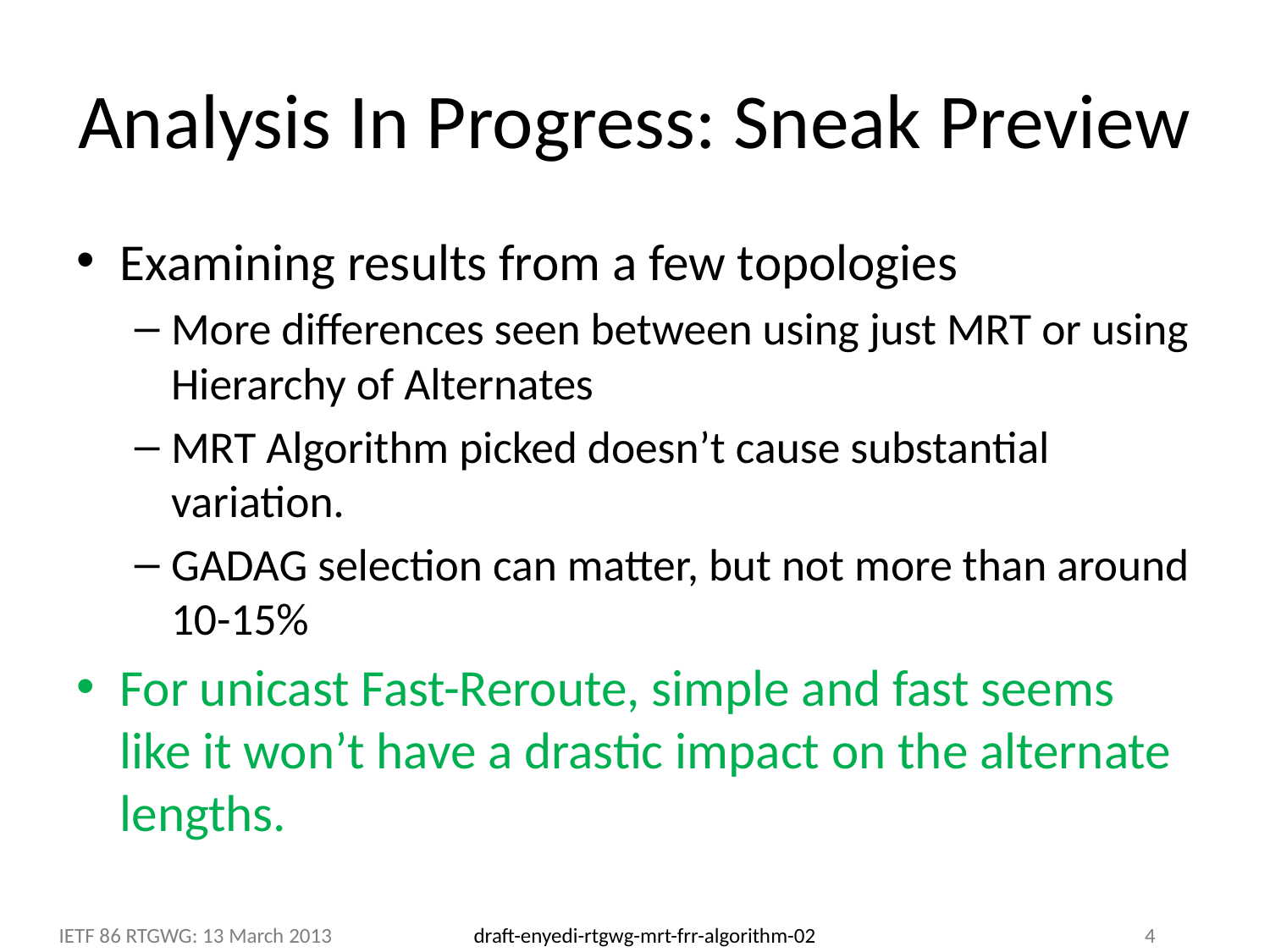

# Analysis In Progress: Sneak Preview
Examining results from a few topologies
More differences seen between using just MRT or using Hierarchy of Alternates
MRT Algorithm picked doesn’t cause substantial variation.
GADAG selection can matter, but not more than around 10-15%
For unicast Fast-Reroute, simple and fast seems like it won’t have a drastic impact on the alternate lengths.